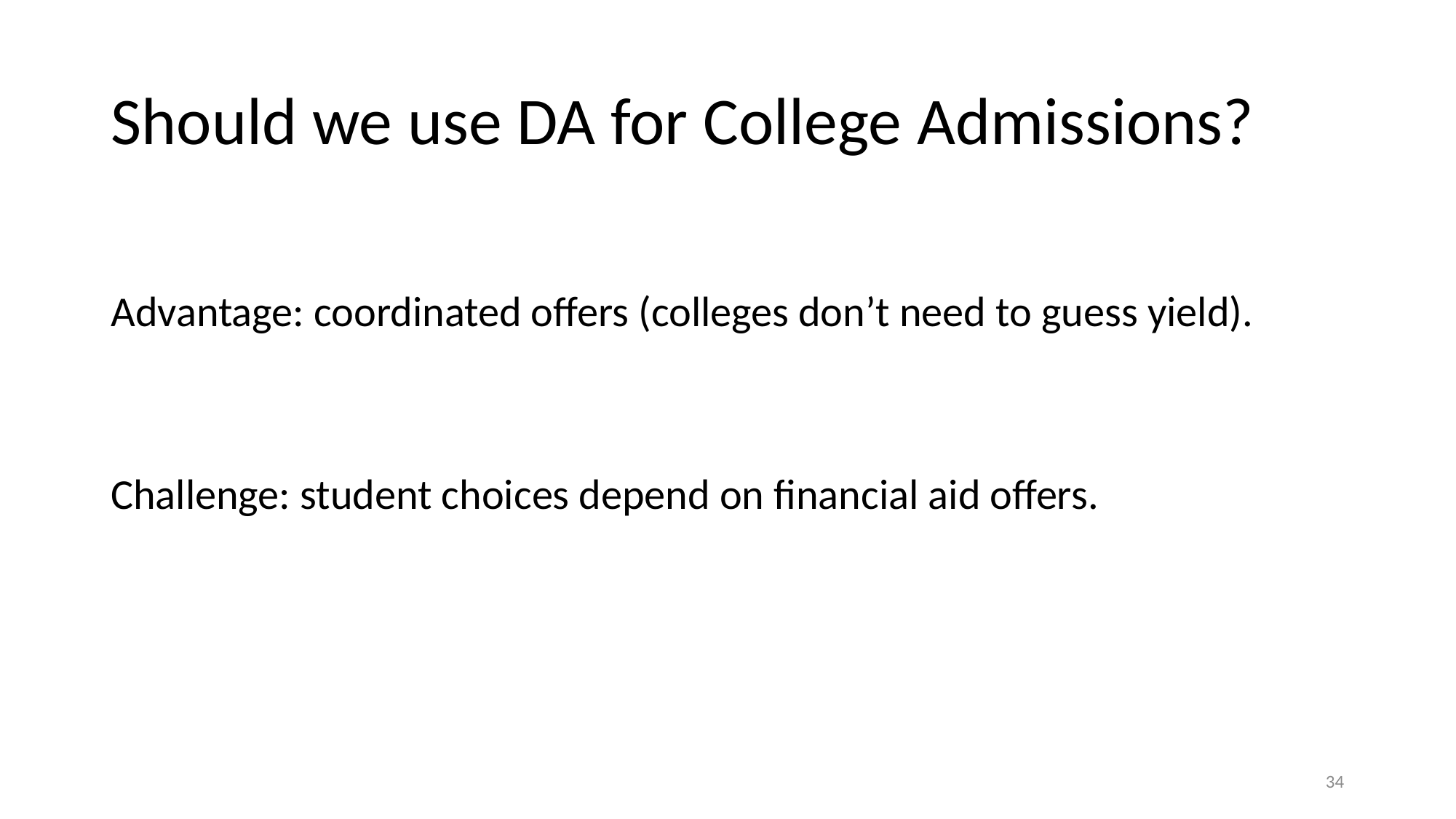

# Should we use DA for College Admissions?

Advantage: coordinated offers (colleges don’t need to guess yield).

Challenge: student choices depend on financial aid offers.
34